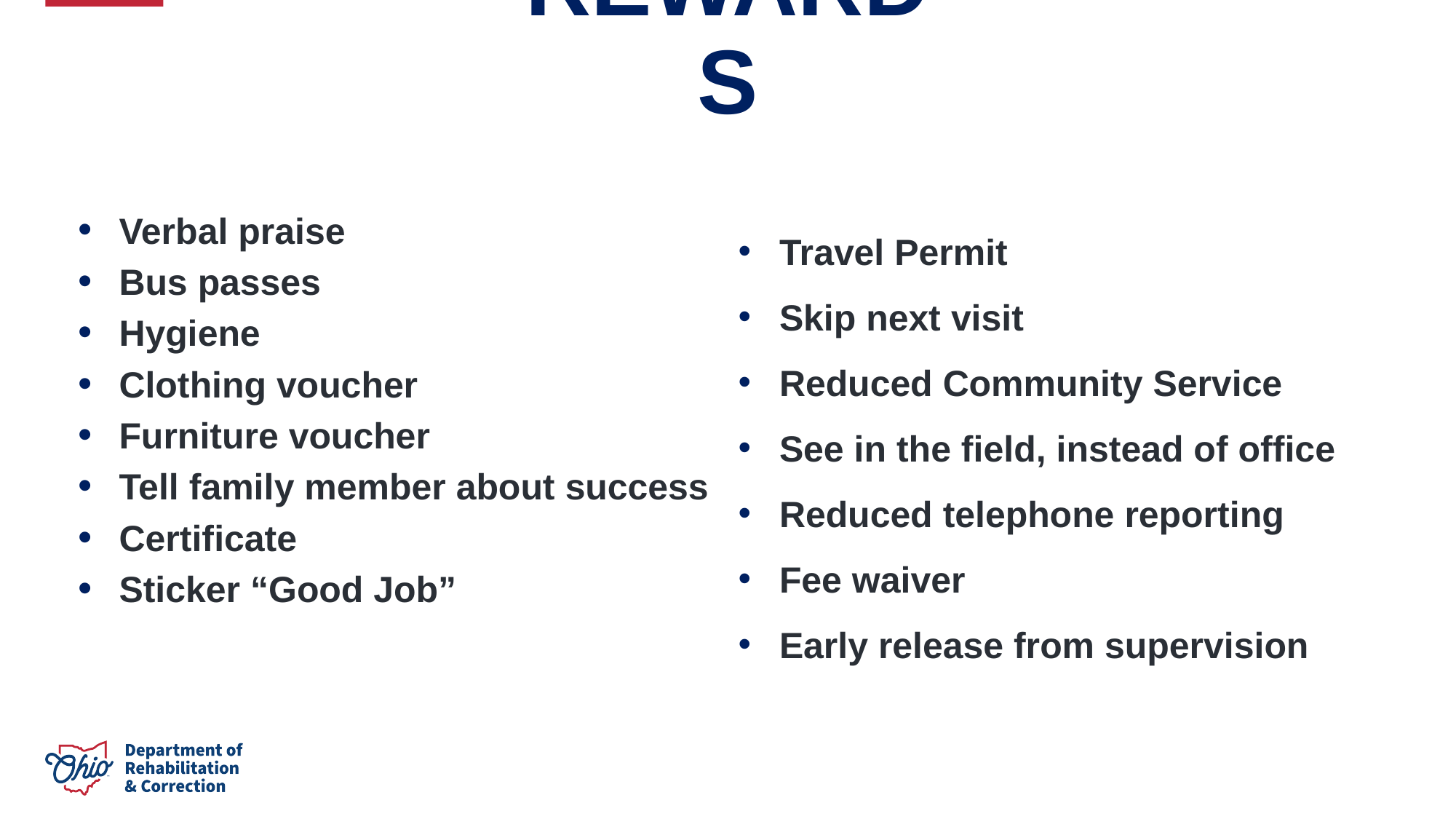

# REWARDS
Verbal praise
Bus passes
Hygiene
Clothing voucher
Furniture voucher
Tell family member about success
Certificate
Sticker “Good Job”

Travel Permit
Skip next visit
Reduced Community Service
See in the field, instead of office
Reduced telephone reporting
Fee waiver
Early release from supervision